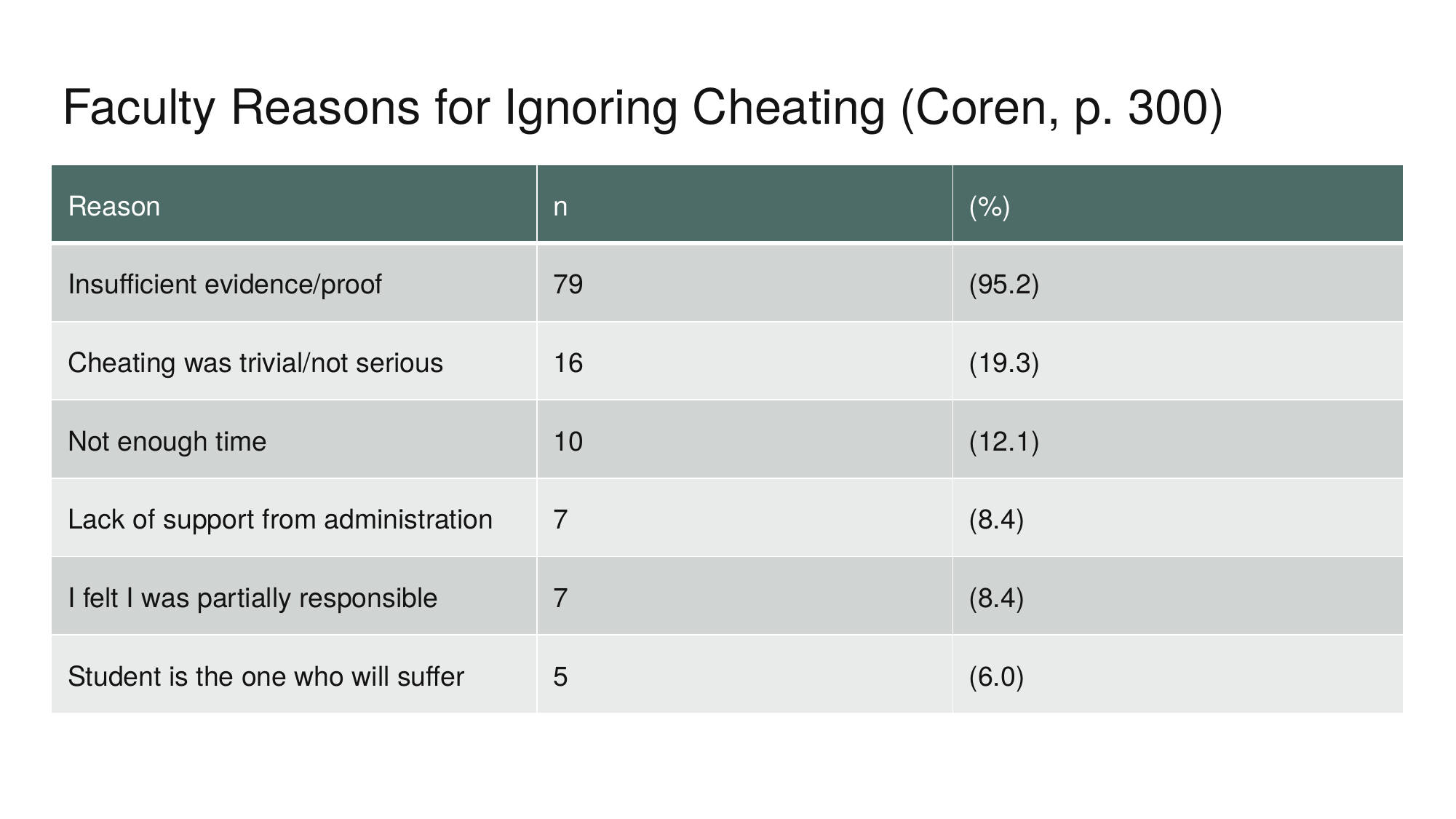

# Faculty Reasons for Ignoring Cheating (Coren, p. 300)
| Reason | n | (%) |
| --- | --- | --- |
| Insufficient evidence/proof | 79 | (95.2) |
| Cheating was trivial/not serious | 16 | (19.3) |
| Not enough time | 10 | (12.1) |
| Lack of support from administration | 7 | (8.4) |
| I felt I was partially responsible | 7 | (8.4) |
| Student is the one who will suffer | 5 | (6.0) |